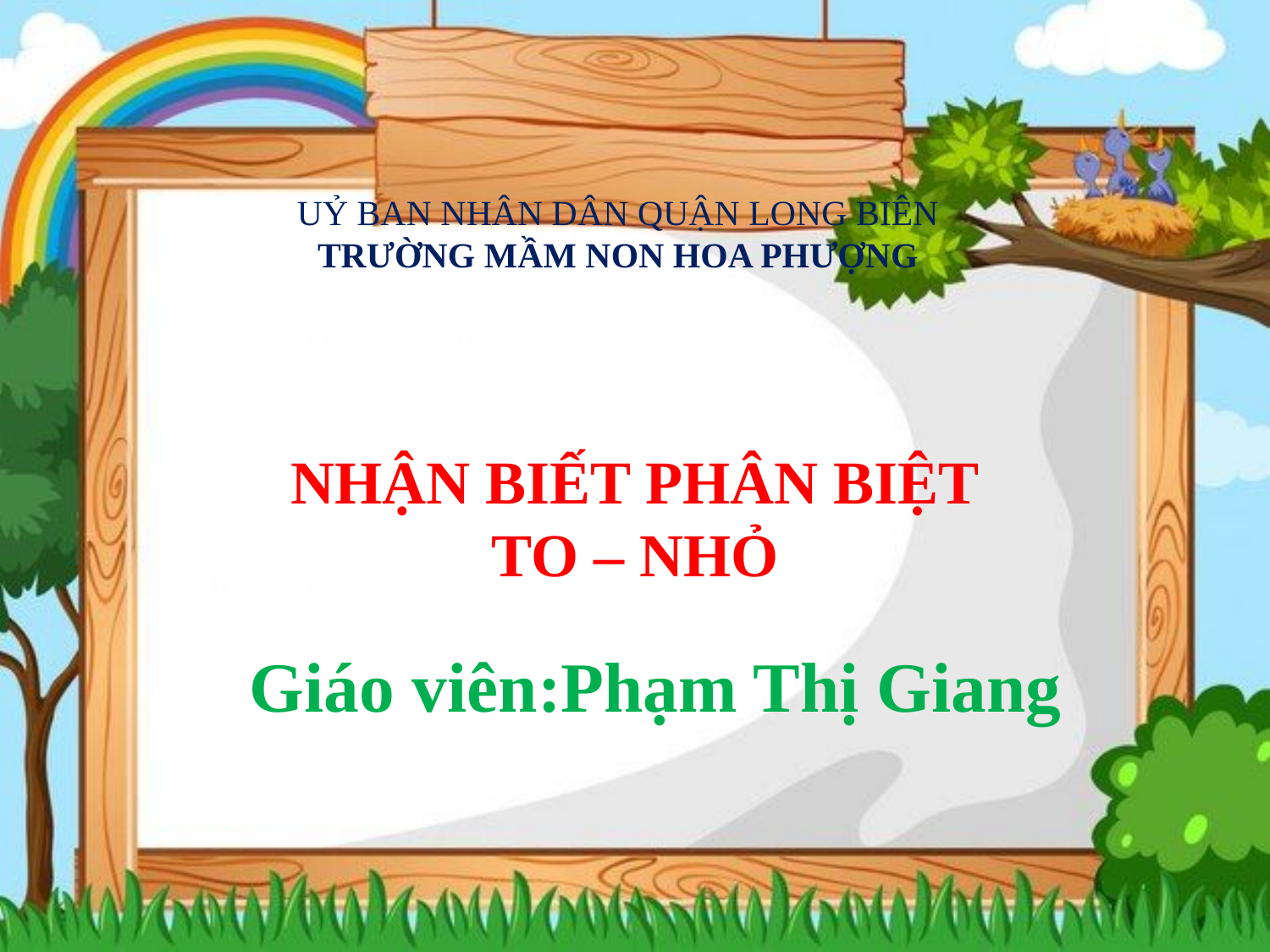

UỶ BAN NHÂN DÂN QUẬN LONG BIÊN
TRƯỜNG MẦM NON HOA PHƯỢNG
NHẬN BIẾT PHÂN BIỆT
TO – NHỎ
# Giáo viên:Phạm Thị Giang